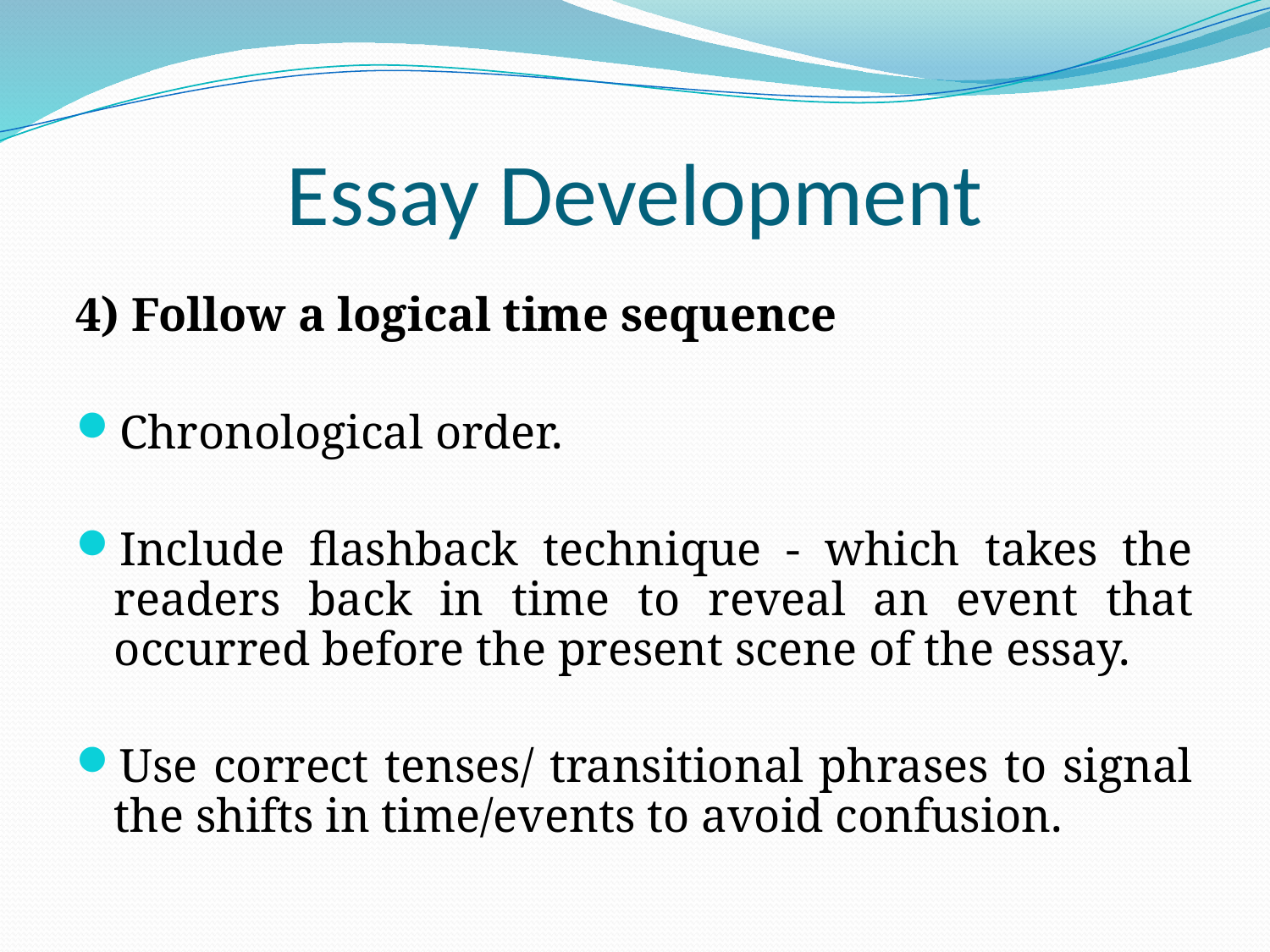

# Essay Development
4) Follow a logical time sequence

Chronological order.

Include flashback technique - which takes the readers back in time to reveal an event that occurred before the present scene of the essay.

Use correct tenses/ transitional phrases to signal the shifts in time/events to avoid confusion.